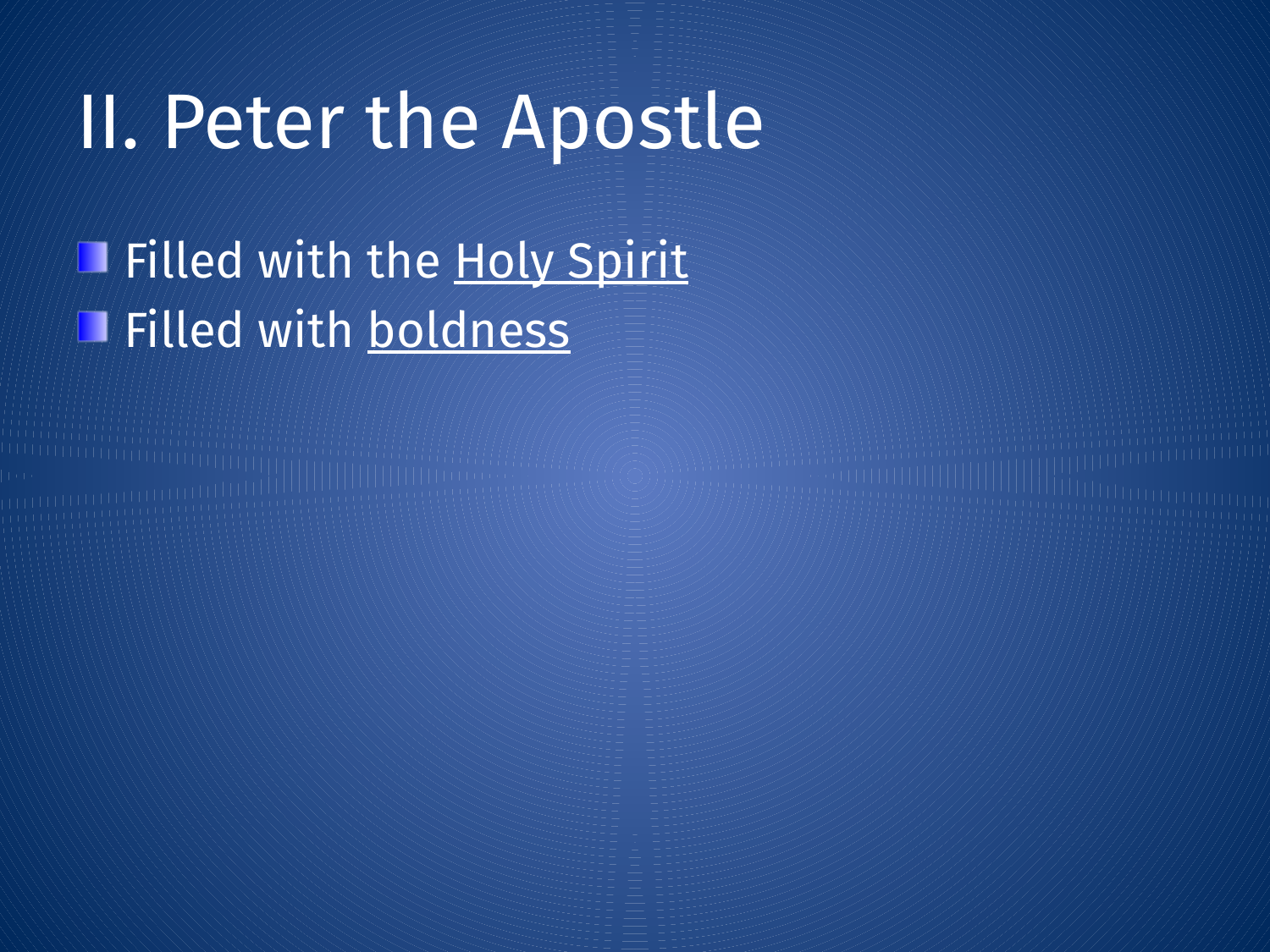

# II. Peter the Apostle
Filled with the Holy Spirit
Filled with boldness